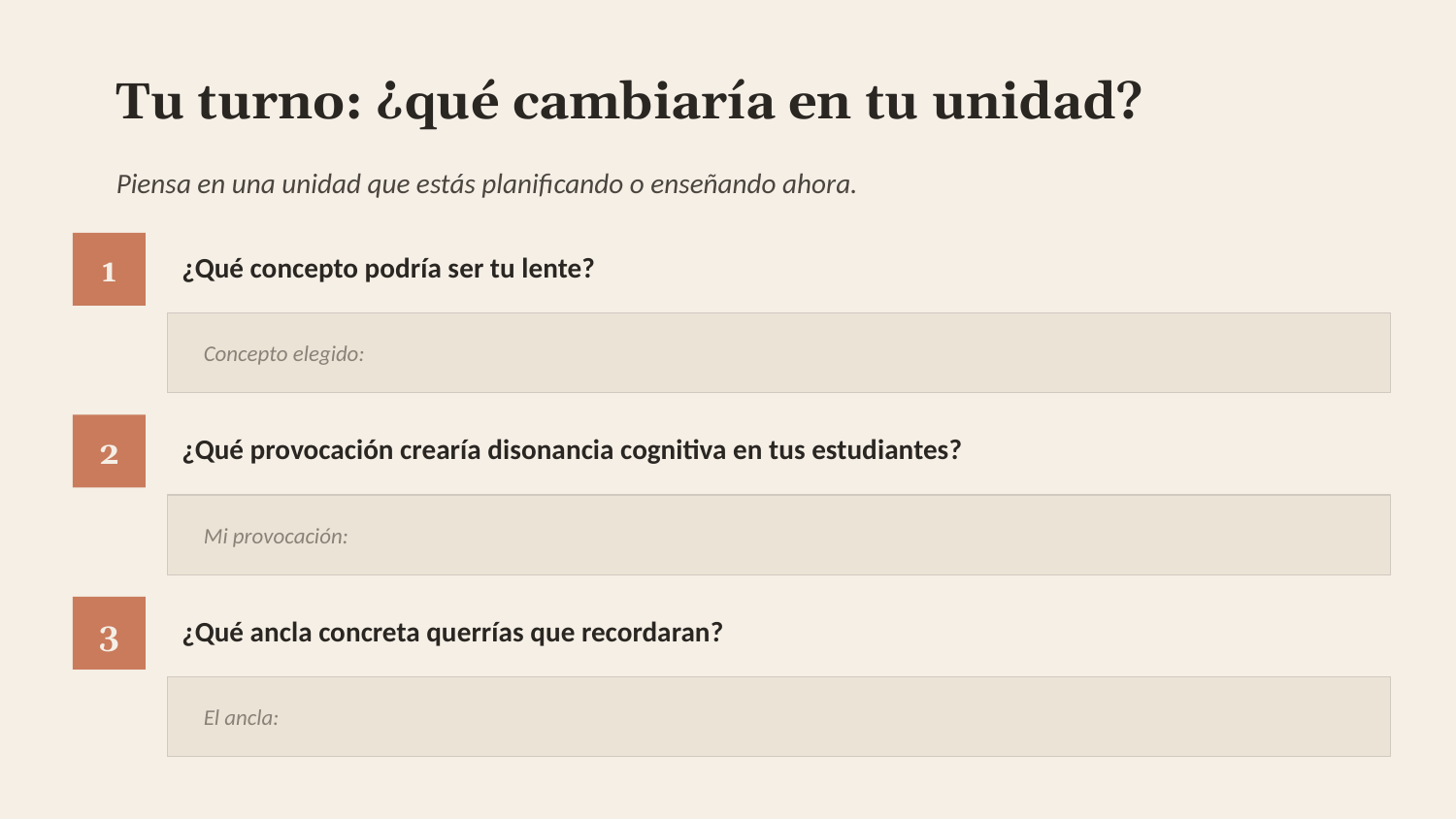

Tu turno: ¿qué cambiaría en tu unidad?
Piensa en una unidad que estás planificando o enseñando ahora.

1
¿Qué concepto podría ser tu lente?

Concepto elegido:

2
¿Qué provocación crearía disonancia cognitiva en tus estudiantes?

Mi provocación:

3
¿Qué ancla concreta querrías que recordaran?

El ancla: